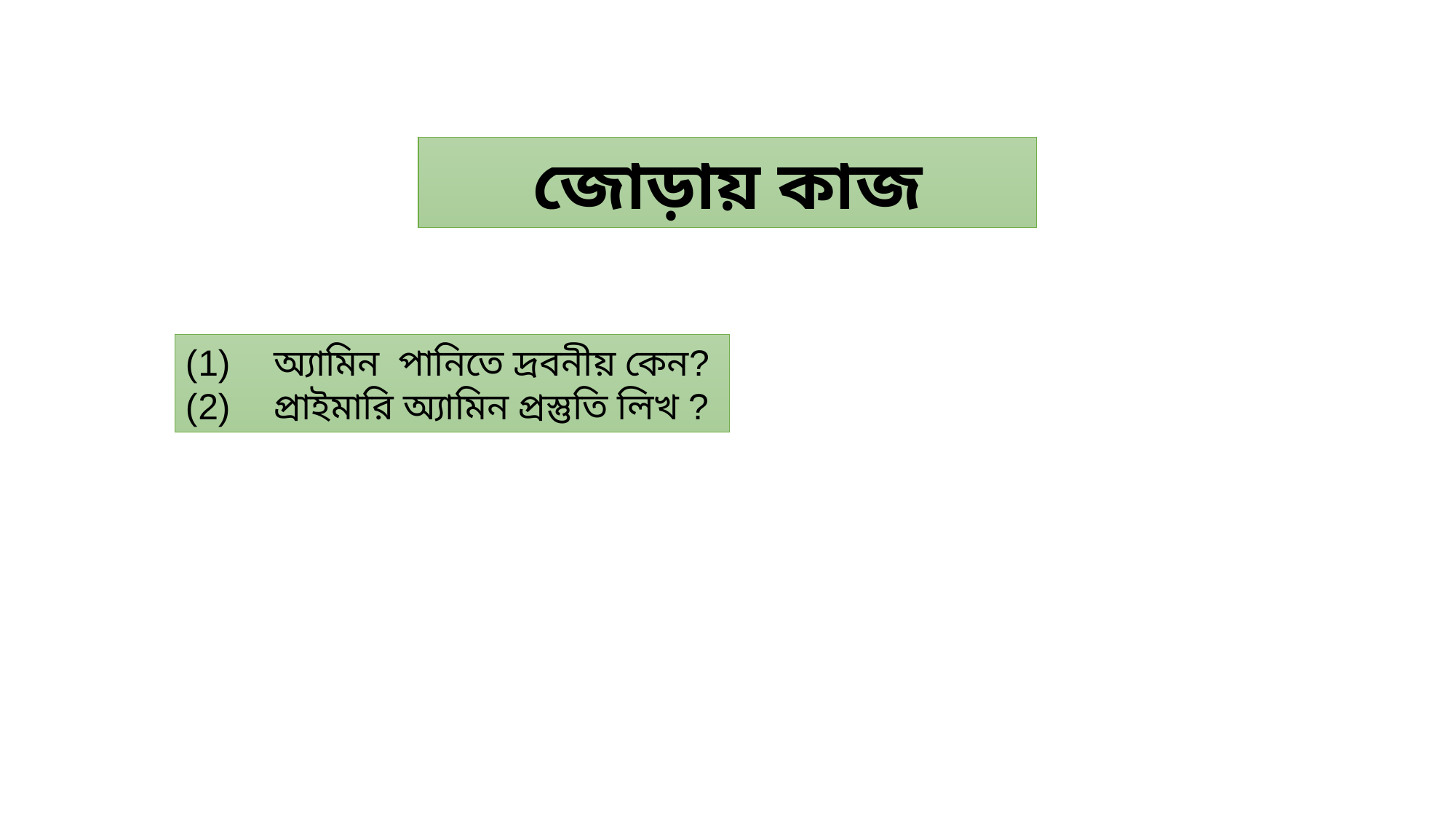

জোড়ায় কাজ
অ্যামিন  পানিতে দ্রবনীয় কেন?
প্রাইমারি অ্যামিন প্রস্তুতি লিখ ?